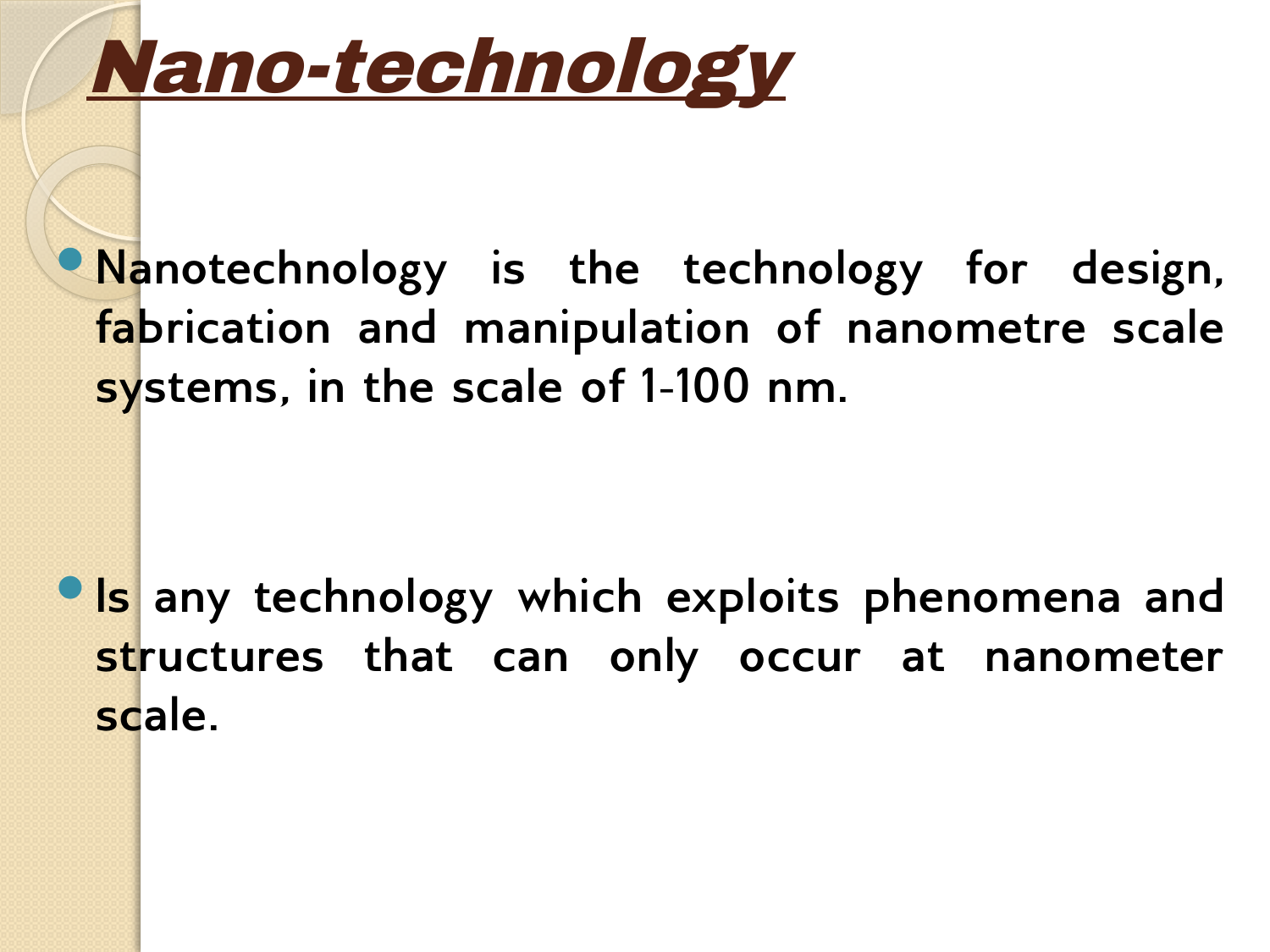

# Nano-technology

Nanotechnology is the technology for design, fabrication and manipulation of nanometre scale systems, in the scale of 1-100 nm.

Is any technology which exploits phenomena and structures that can only occur at nanometer scale.